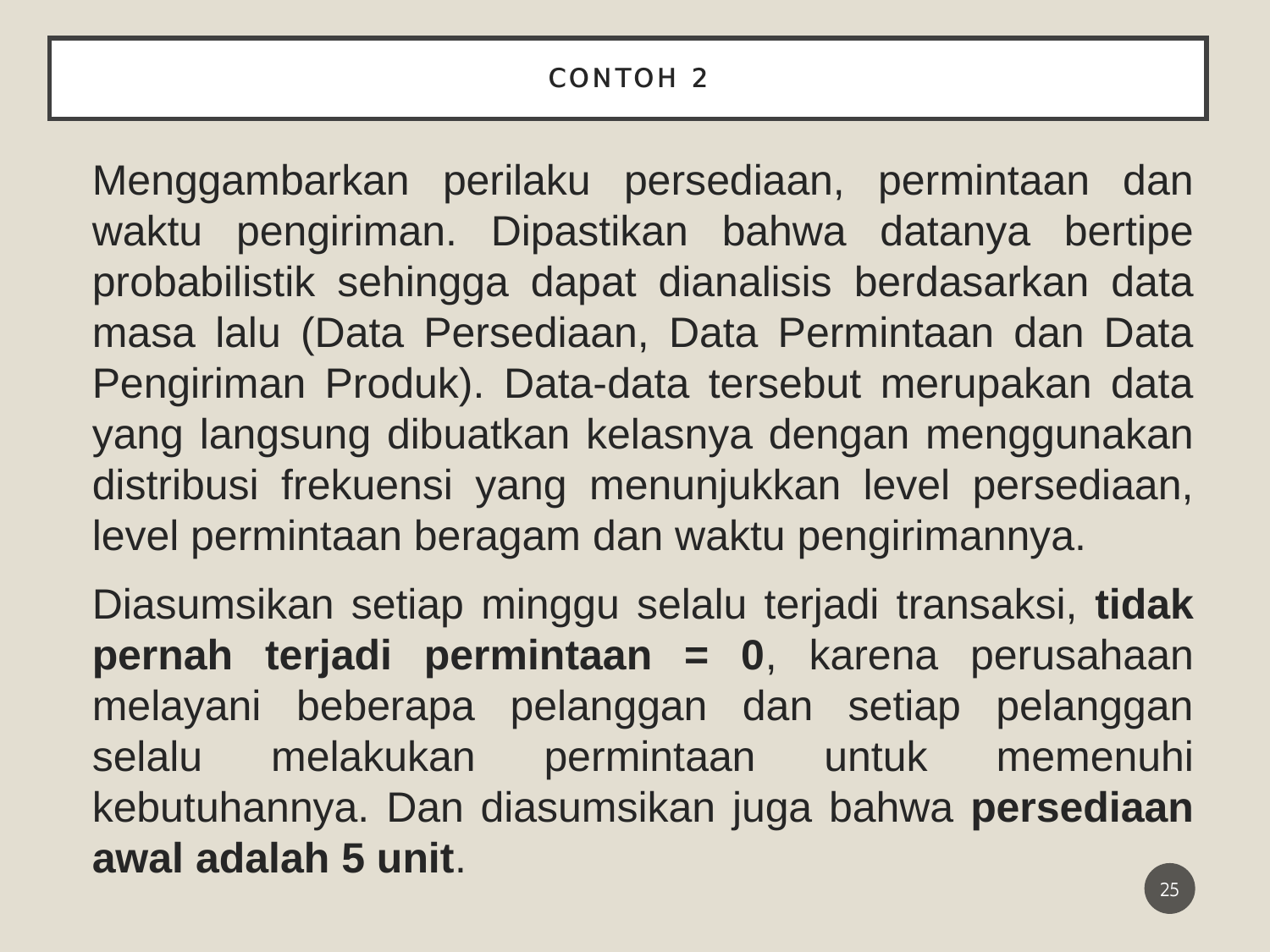

# Contoh 2
Menggambarkan perilaku persediaan, permintaan dan waktu pengiriman. Dipastikan bahwa datanya bertipe probabilistik sehingga dapat dianalisis berdasarkan data masa lalu (Data Persediaan, Data Permintaan dan Data Pengiriman Produk). Data-data tersebut merupakan data yang langsung dibuatkan kelasnya dengan menggunakan distribusi frekuensi yang menunjukkan level persediaan, level permintaan beragam dan waktu pengirimannya.
Diasumsikan setiap minggu selalu terjadi transaksi, tidak pernah terjadi permintaan = 0, karena perusahaan melayani beberapa pelanggan dan setiap pelanggan selalu melakukan permintaan untuk memenuhi kebutuhannya. Dan diasumsikan juga bahwa persediaan awal adalah 5 unit.
25